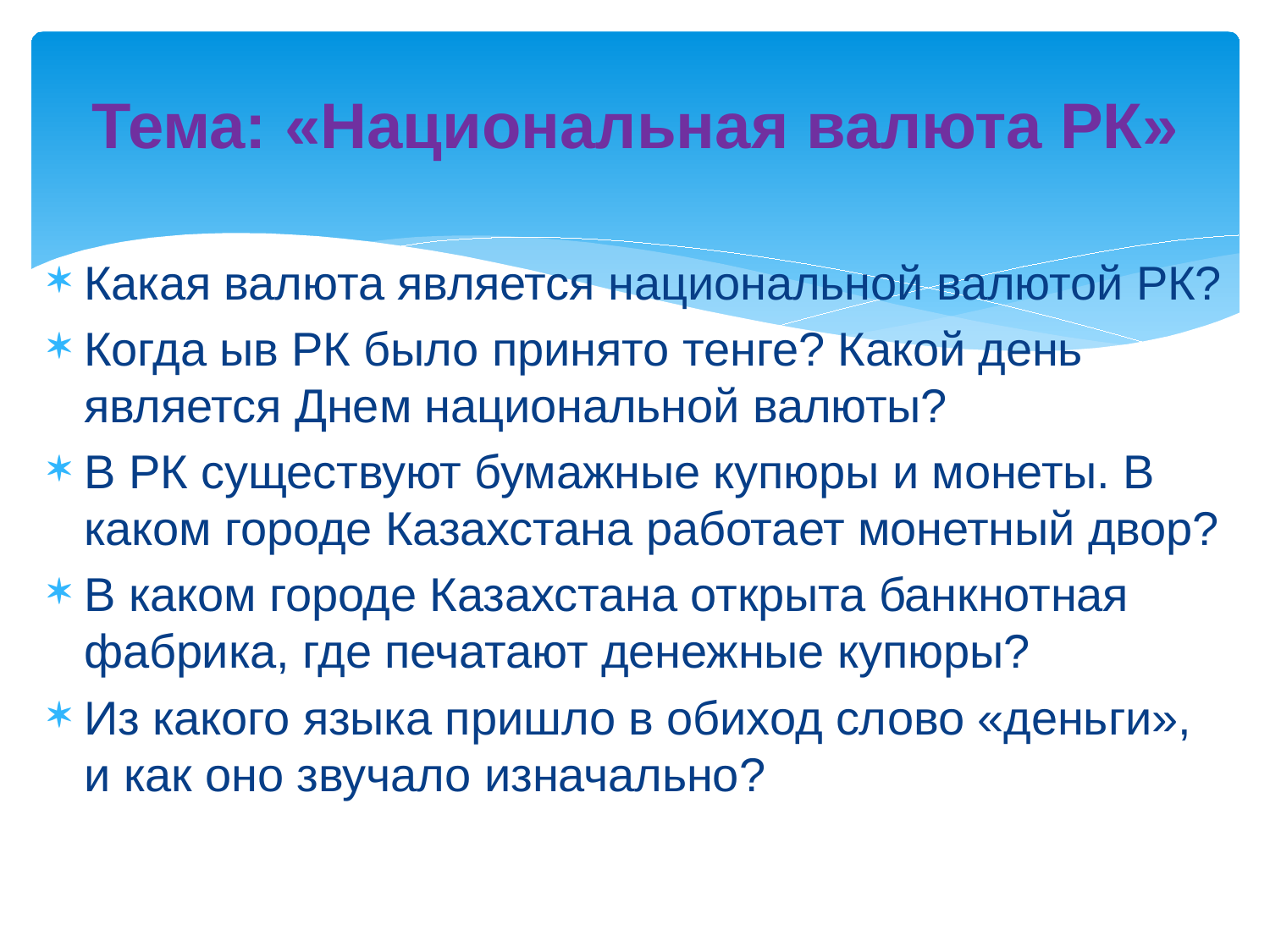

# Тема: «Национальная валюта РК»
Какая валюта является национальной валютой РК?
Когда ыв РК было принято тенге? Какой день является Днем национальной валюты?
В РК существуют бумажные купюры и монеты. В каком городе Казахстана работает монетный двор?
В каком городе Казахстана открыта банкнотная фабрика, где печатают денежные купюры?
Из какого языка пришло в обиход слово «деньги», и как оно звучало изначально?